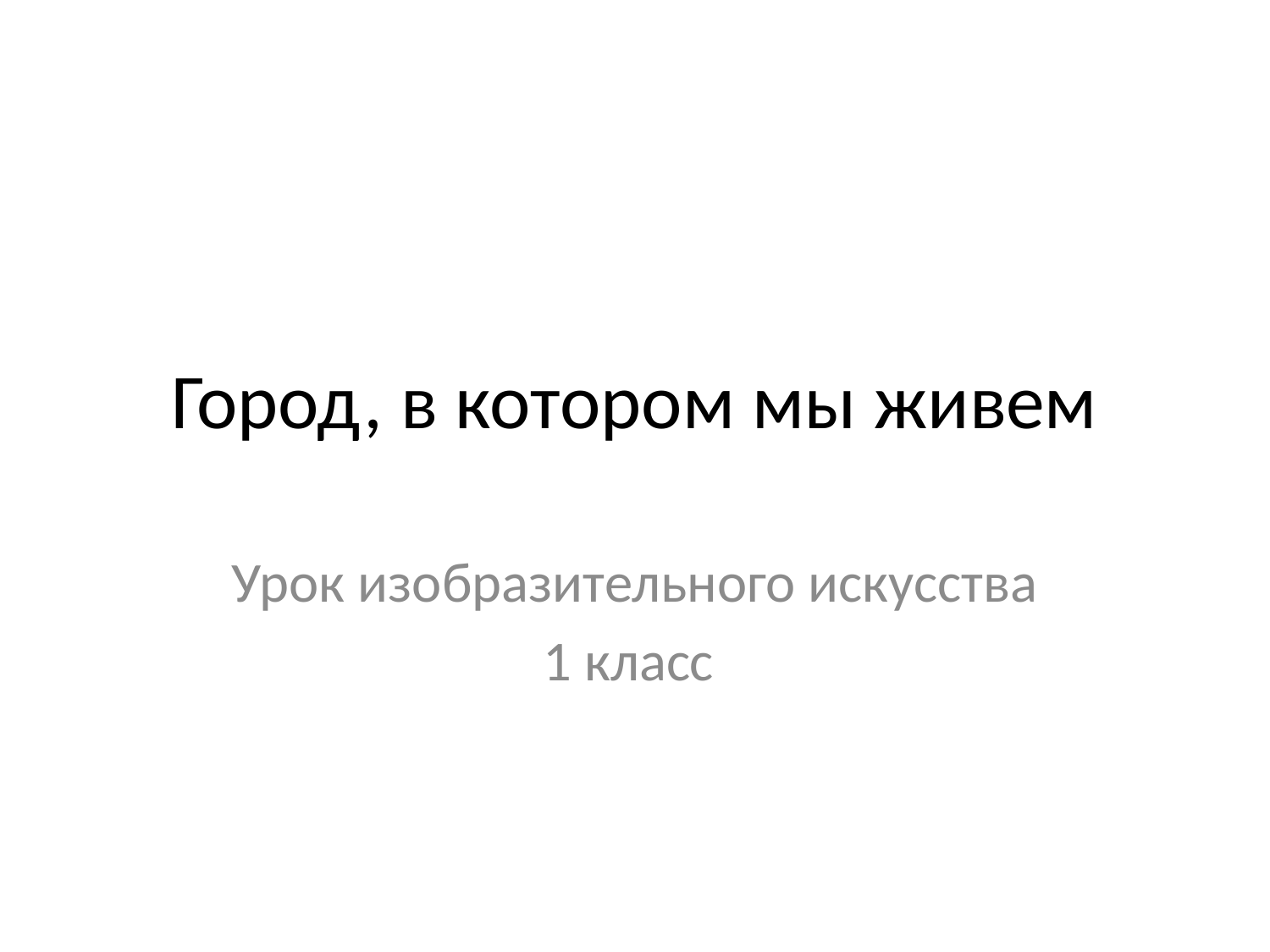

# Город, в котором мы живем
Урок изобразительного искусства
1 класс